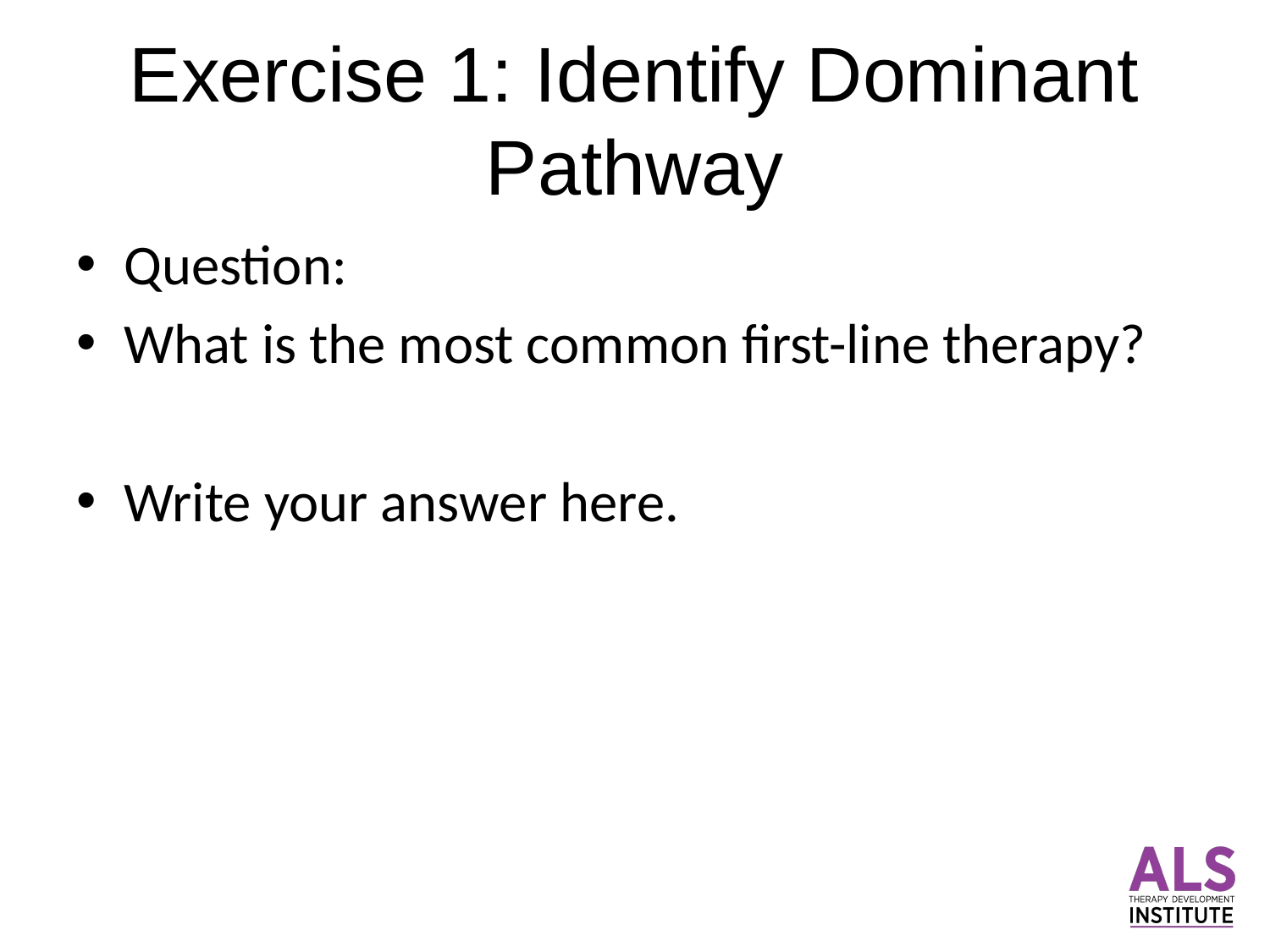

# Exercise 1: Identify Dominant Pathway
Question:
What is the most common first-line therapy?

Write your answer here.